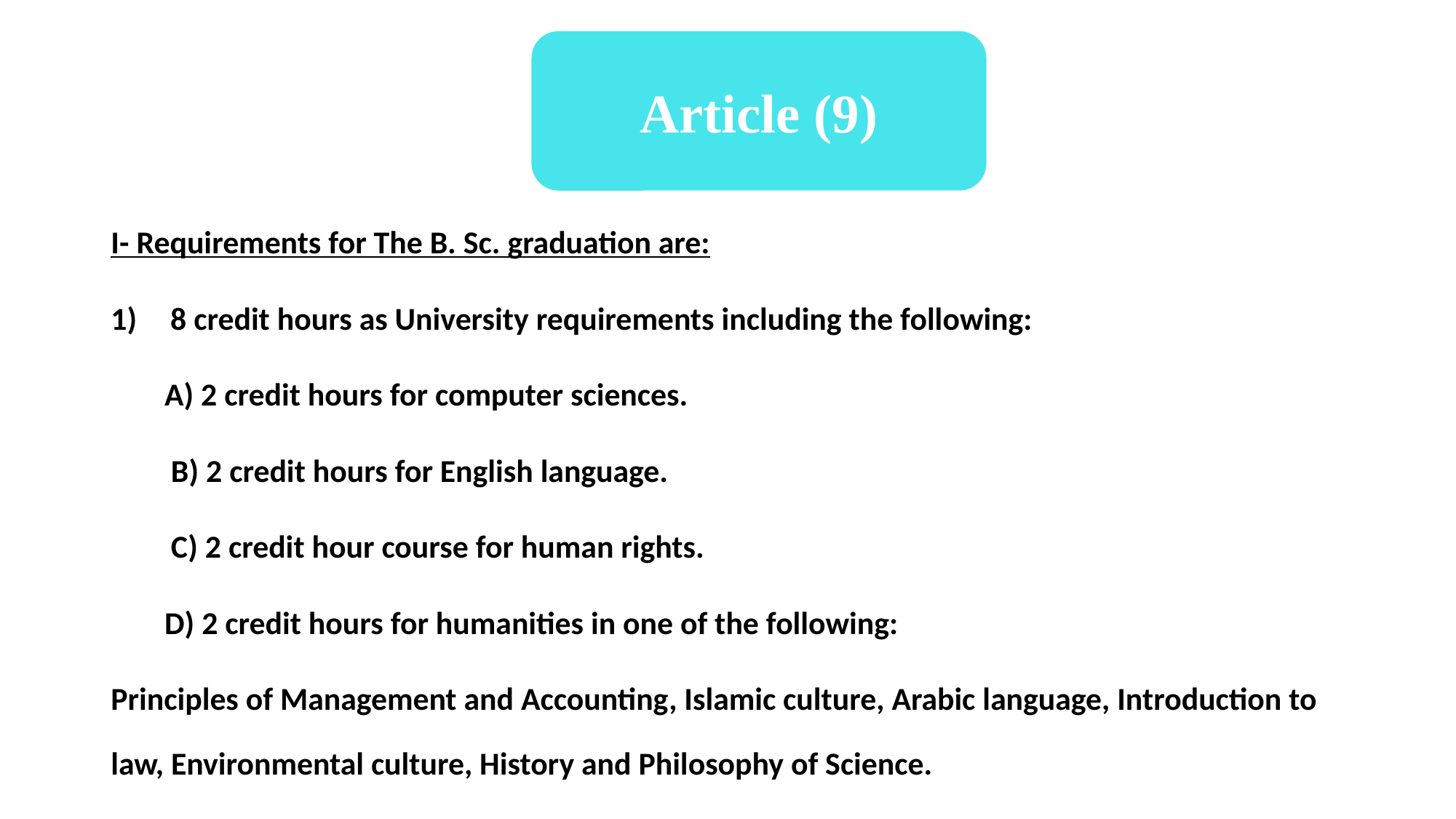

Article (9)
I- Requirements for The B. Sc. graduation are:
8 credit hours as University requirements including the following:
A) 2 credit hours for computer sciences.
B) 2 credit hours for English language.
C) 2 credit hour course for human rights.
D) 2 credit hours for humanities in one of the following:
Principles of Management and Accounting, Islamic culture, Arabic language, Introduction to law, Environmental culture, History and Philosophy of Science.